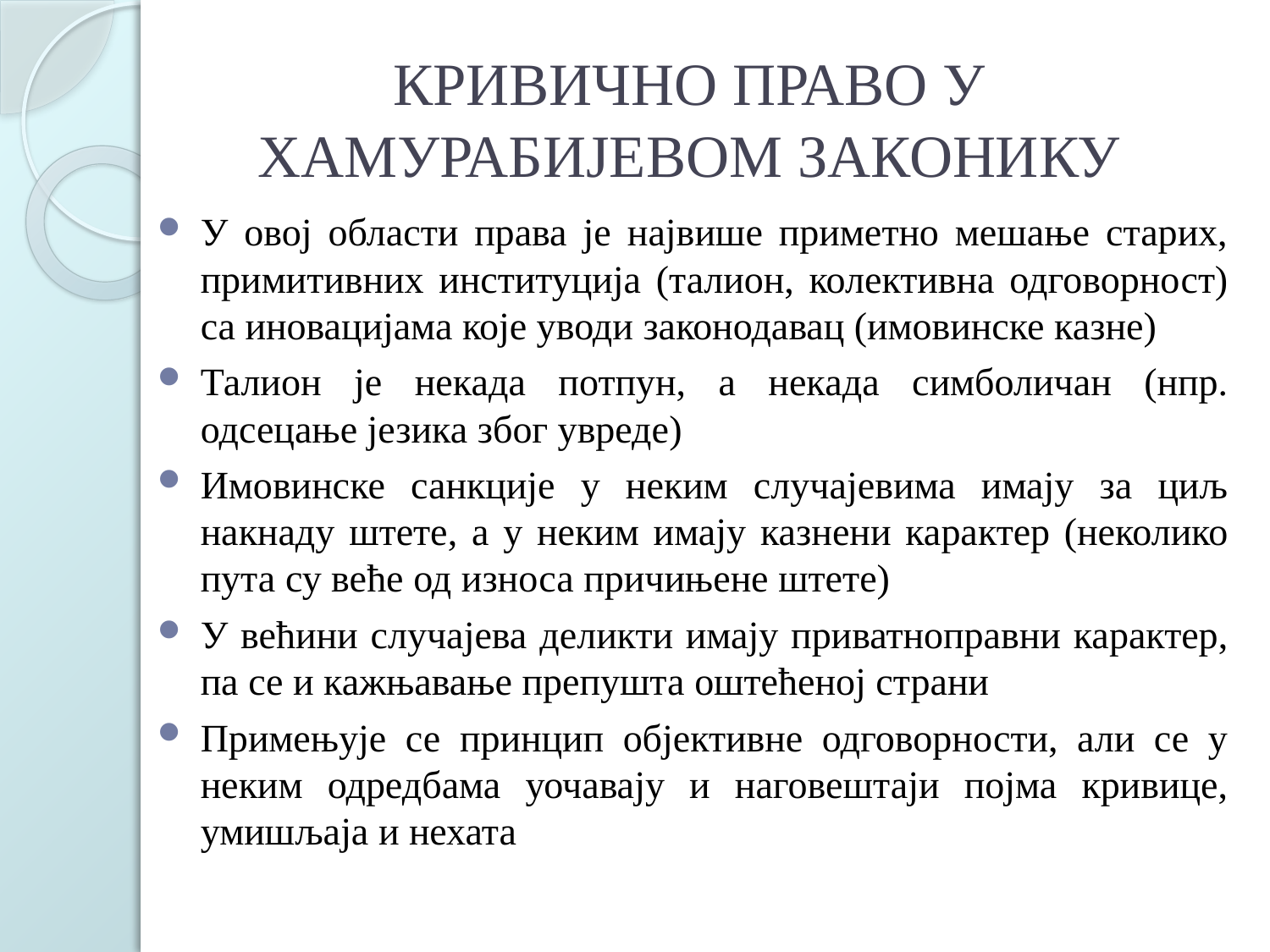

# КРИВИЧНО ПРАВО У ХАМУРАБИЈЕВОМ ЗАКОНИКУ
У овој области права је највише приметно мешање старих, примитивних институција (талион, колективна одговорност) са иновацијама које уводи законодавац (имовинске казне)
Талион је некада потпун, а некада симболичан (нпр. одсецање језика због увреде)
Имовинске санкције у неким случајевима имају за циљ накнаду штете, а у неким имају казнени карактер (неколико пута су веће од износа причињене штете)
У већини случајева деликти имају приватноправни карактер, па се и кажњавање препушта оштећеној страни
Примењује се принцип објективне одговорности, али се у неким одредбама уочавају и наговештаји појма кривице, умишљаја и нехата